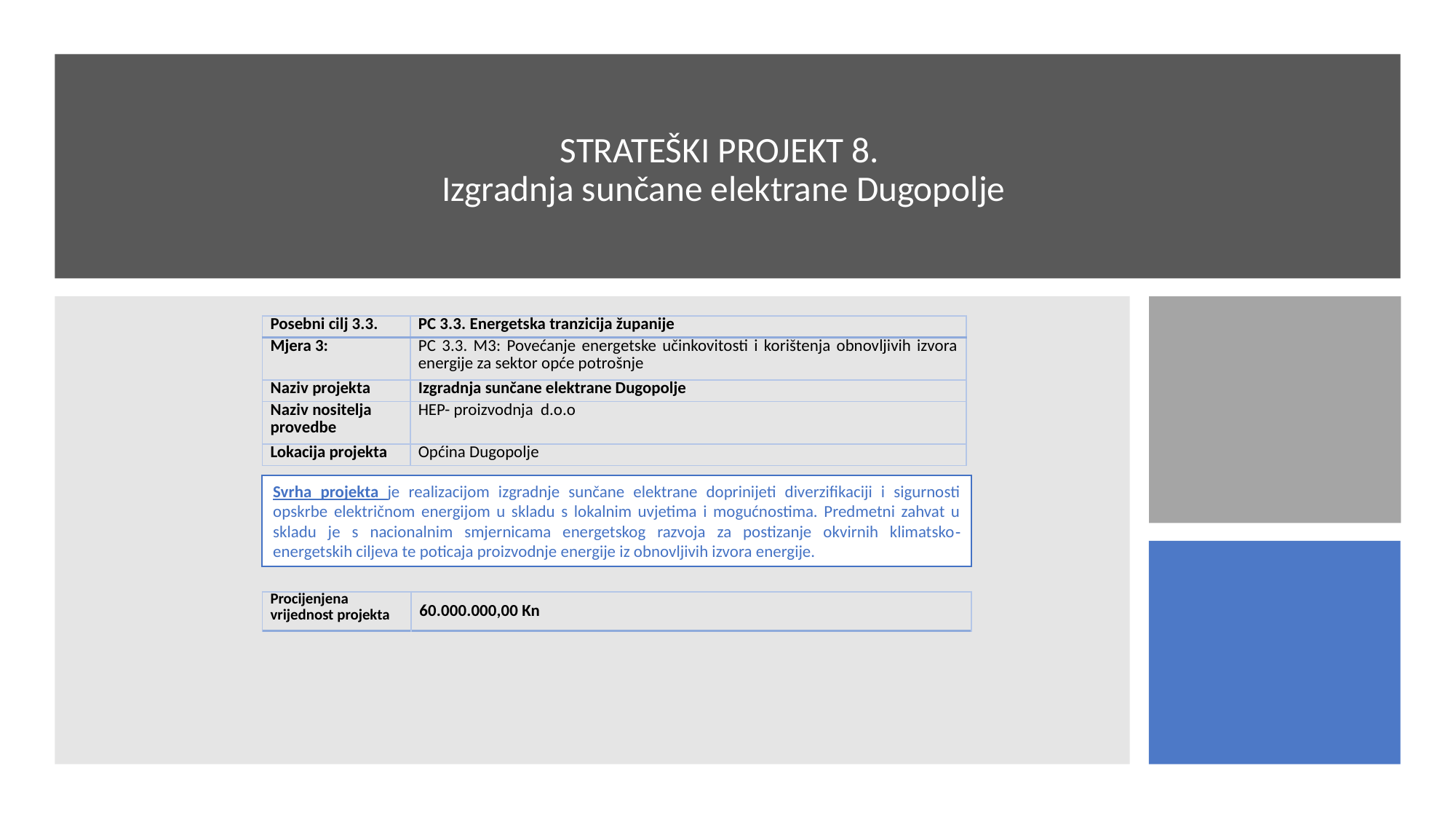

# STRATEŠKI PROJEKT 8. Izgradnja sunčane elektrane Dugopolje

| Posebni cilj 3.3. | PC 3.3. Energetska tranzicija županije |
| --- | --- |
| Mjera 3: | PC 3.3. M3: Povećanje energetske učinkovitosti i korištenja obnovljivih izvora energije za sektor opće potrošnje |
| Naziv projekta | Izgradnja sunčane elektrane Dugopolje |
| Naziv nositelja provedbe | HEP- proizvodnja d.o.o |
| Lokacija projekta | Općina Dugopolje |

Svrha projekta je realizacijom izgradnje sunčane elektrane doprinijeti diverzifikaciji i sigurnosti opskrbe električnom energijom u skladu s lokalnim uvjetima i mogućnostima. Predmetni zahvat u skladu je s nacionalnim smjernicama energetskog razvoja za postizanje okvirnih klimatsko‐energetskih ciljeva te poticaja proizvodnje energije iz obnovljivih izvora energije.

| Procijenjena vrijednost projekta | 60.000.000,00 Kn |
| --- | --- |